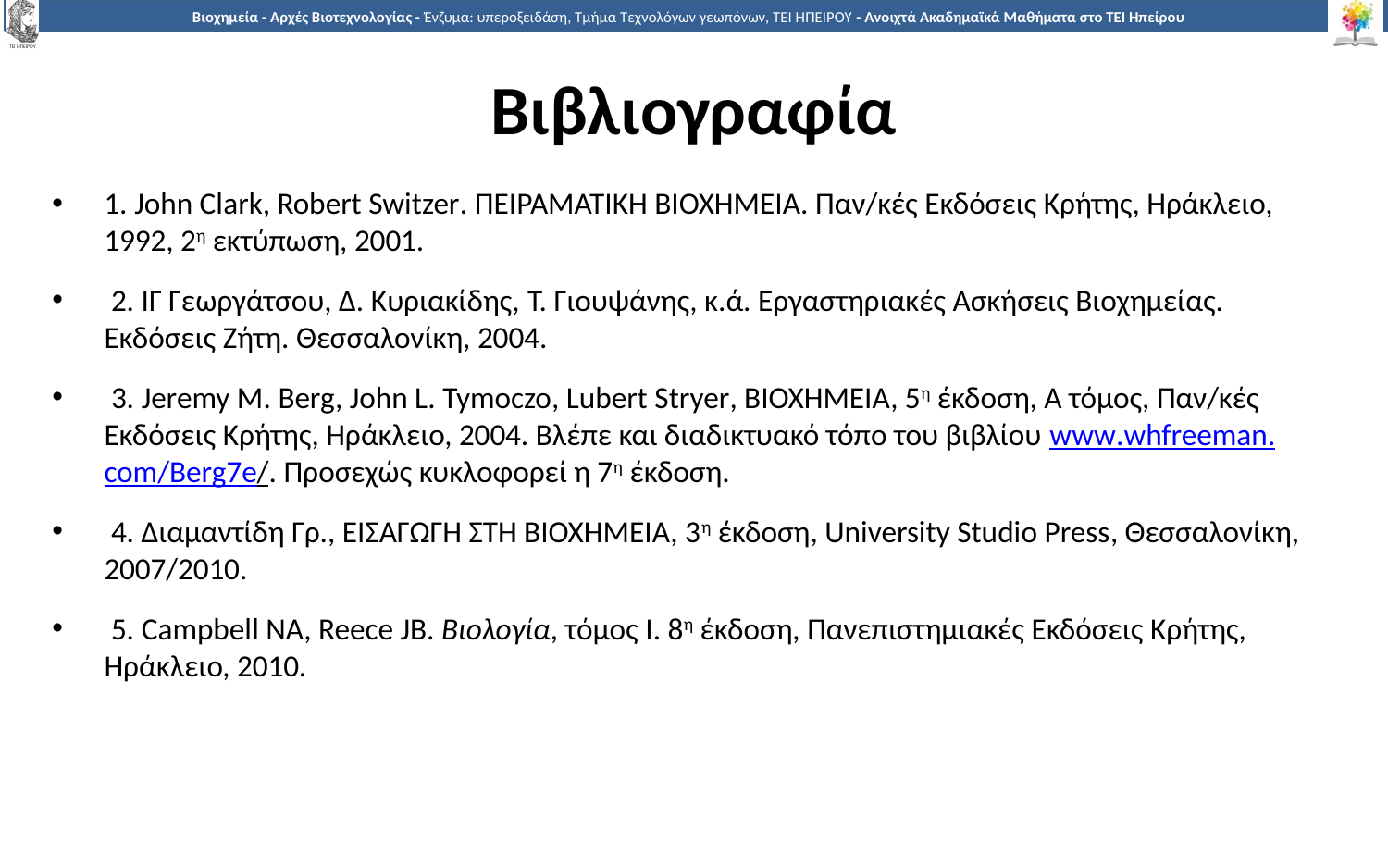

# Βιβλιογραφία
1. John Clark, Robert Switzer. ΠΕΙΡΑΜΑΤΙΚΗ ΒΙΟΧΗΜΕΙΑ. Παν/κές Εκδόσεις Κρήτης, Ηράκλειο, 1992, 2η εκτύπωση, 2001.
 2. ΙΓ Γεωργάτσου, Δ. Κυριακίδης, Τ. Γιουψάνης, κ.ά. Εργαστηριακές Ασκήσεις Βιοχημείας. Εκδόσεις Ζήτη. Θεσσαλονίκη, 2004.
 3. Jeremy M. Berg, John L. Tymoczo, Lubert Stryer, ΒΙΟΧΗΜΕΙΑ, 5η έκδοση, Α τόμος, Παν/κές Εκδόσεις Κρήτης, Ηράκλειο, 2004. Βλέπε και διαδικτυακό τόπο του βιβλίου www.whfreeman.com/Berg7e/. Προσεχώς κυκλοφορεί η 7η έκδοση.
 4. Διαμαντίδη Γρ., ΕΙΣΑΓΩΓΗ ΣΤΗ ΒΙΟΧΗΜΕΙΑ, 3η έκδοση, University Studio Press, Θεσσαλονίκη, 2007/2010.
 5. Campbell NA, Reece JB. Βιολογία, τόμος Ι. 8η έκδοση, Πανεπιστημιακές Εκδόσεις Κρήτης, Ηράκλειο, 2010.